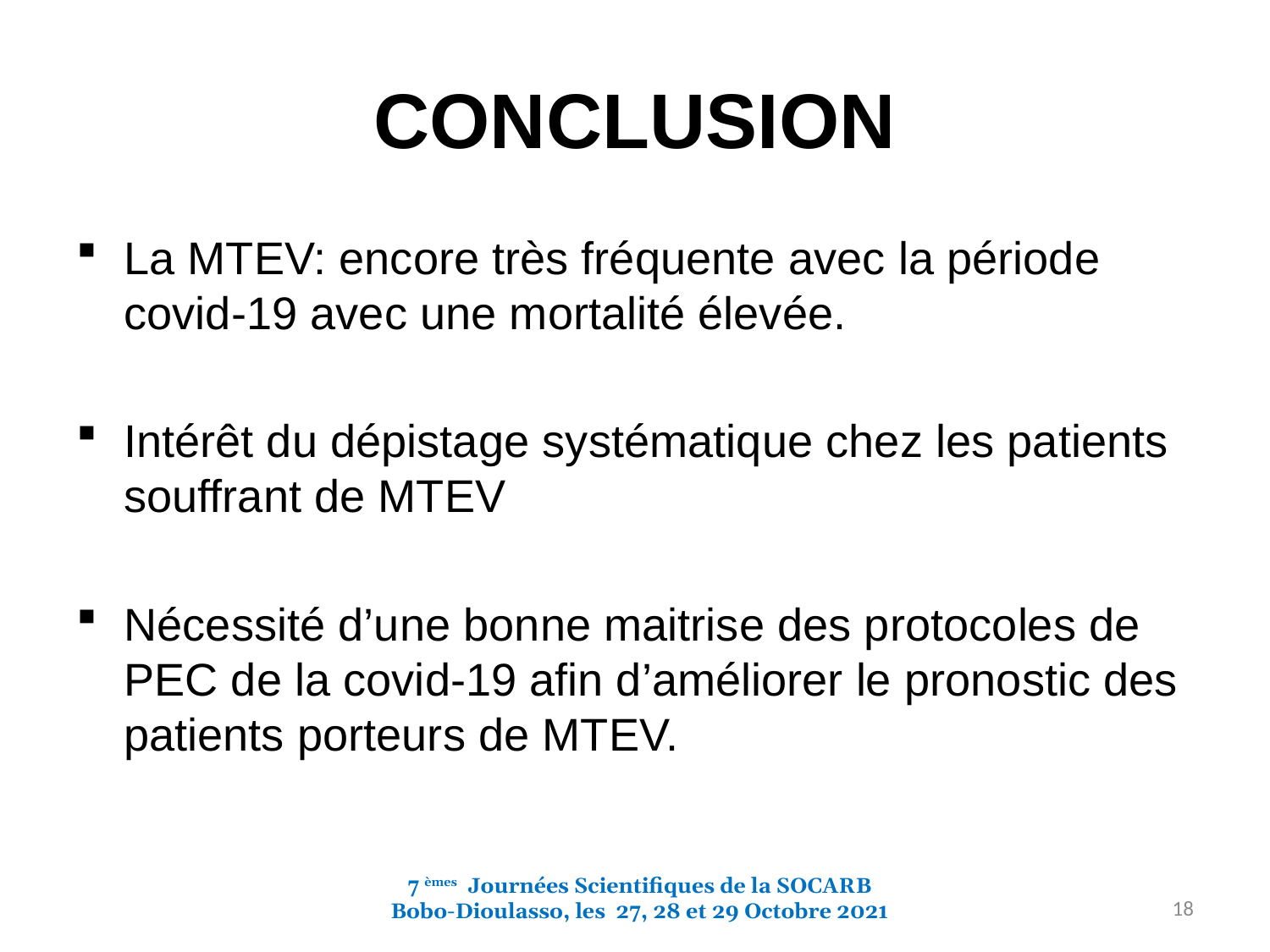

# CONCLUSION
La MTEV: encore très fréquente avec la période covid-19 avec une mortalité élevée.

Intérêt du dépistage systématique chez les patients souffrant de MTEV

Nécessité d’une bonne maitrise des protocoles de PEC de la covid-19 afin d’améliorer le pronostic des patients porteurs de MTEV.

7 èmes  Journées Scientifiques de la SOCARB
Bobo-Dioulasso, les  27, 28 et 29 Octobre 2021
18